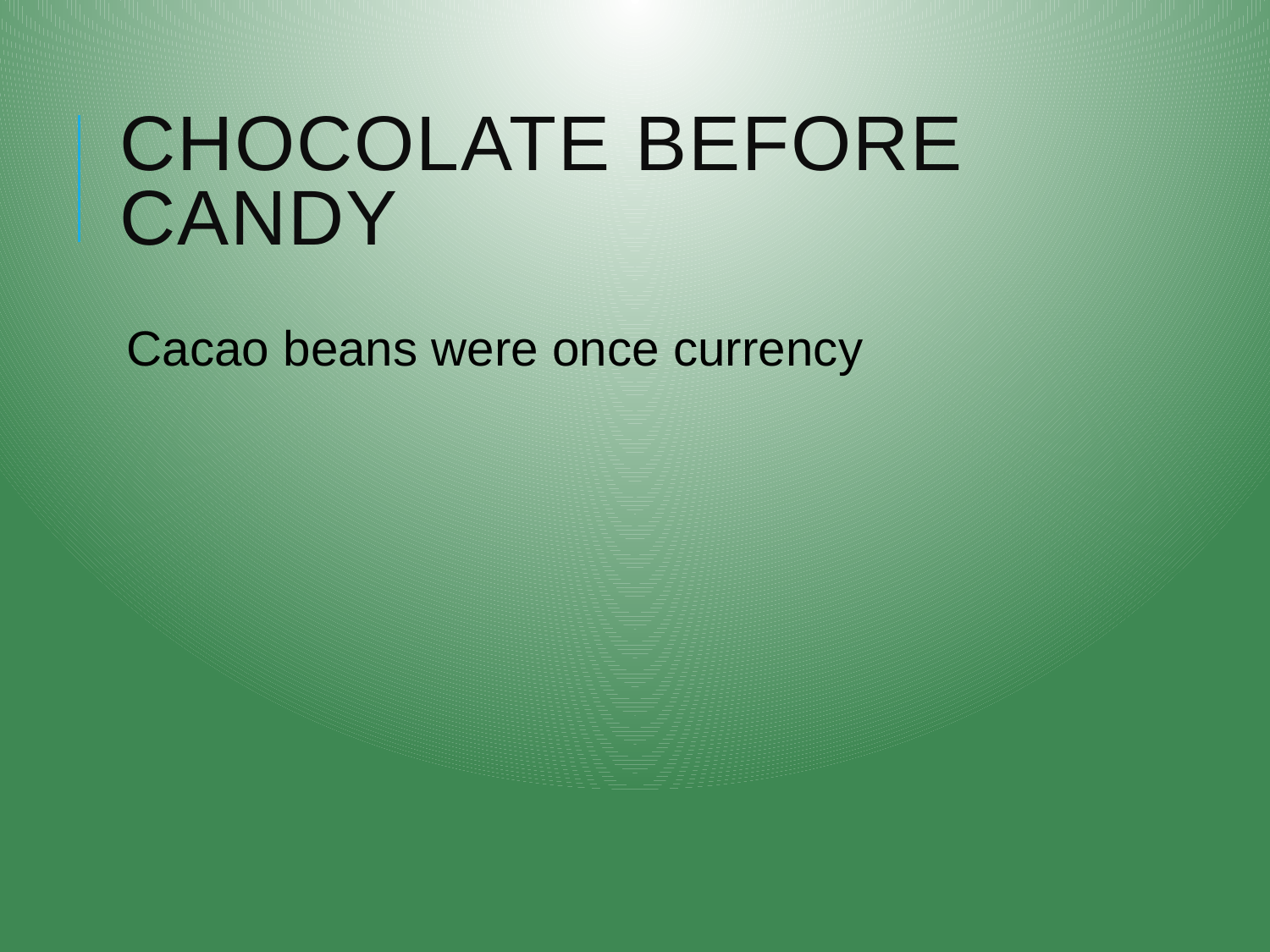

# Chocolate Before Candy
Cacao beans were once currency